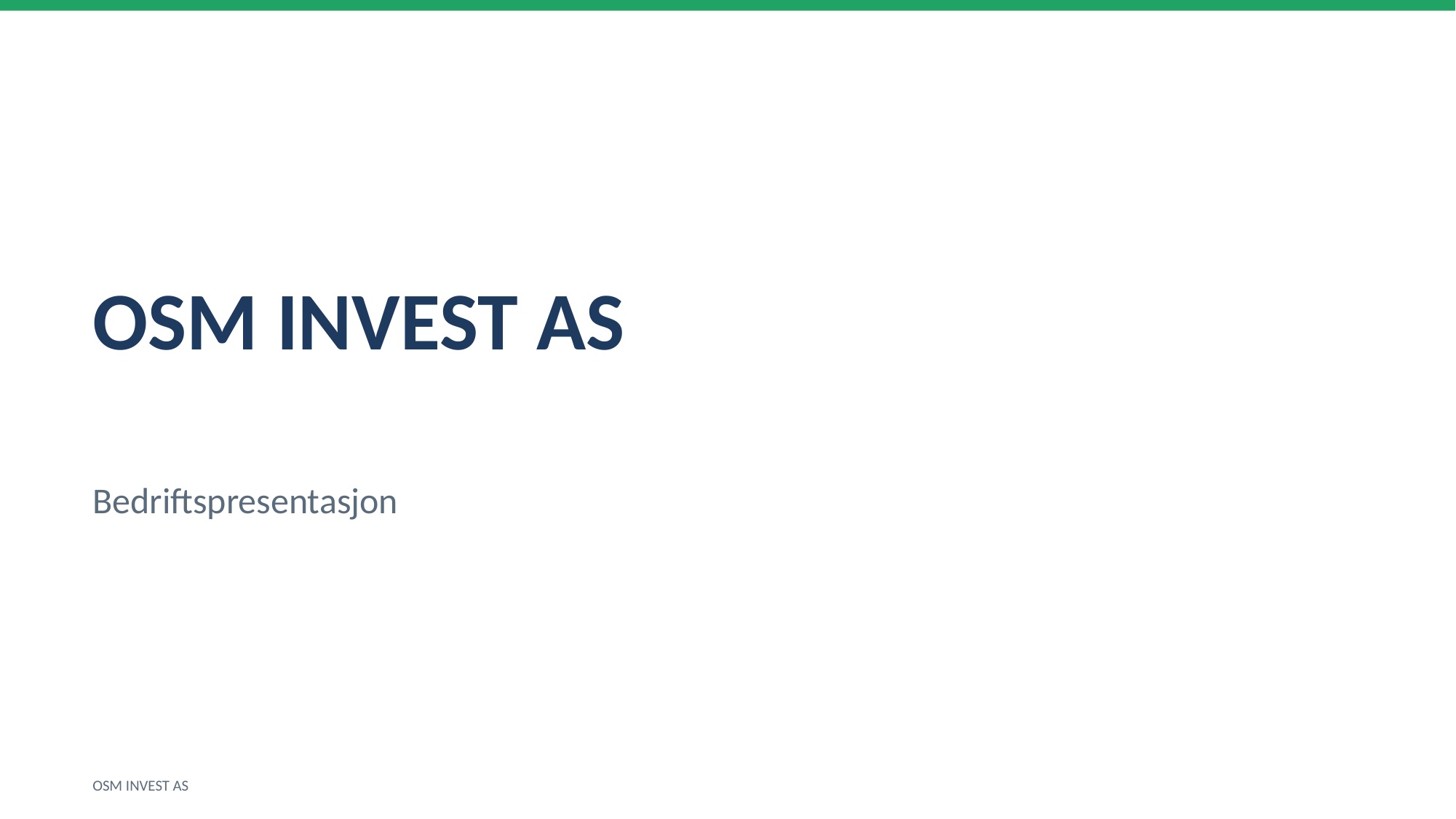

OSM INVEST AS
Bedriftspresentasjon
OSM INVEST AS